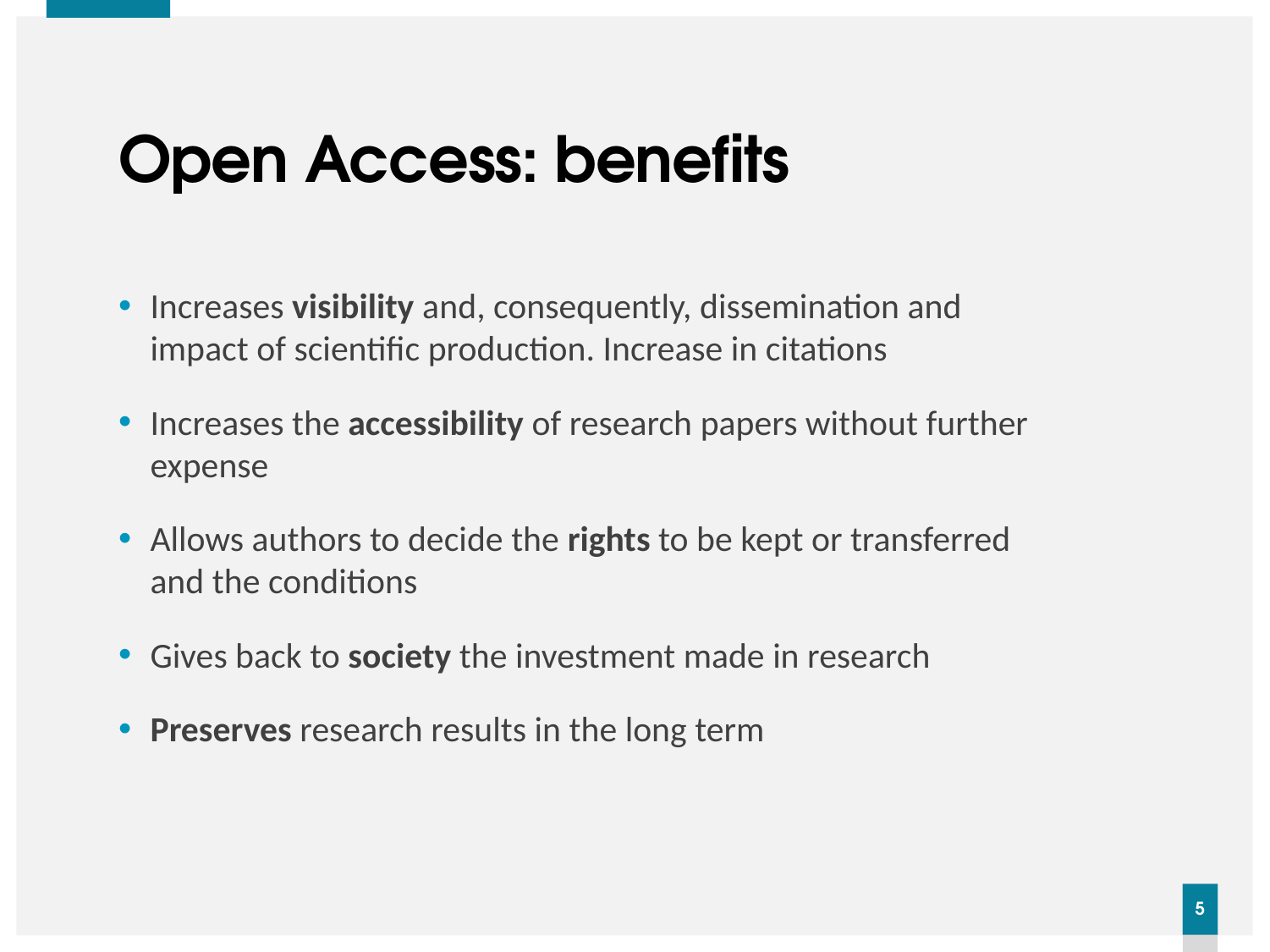

# Open Access: benefits

Increases visibility and, consequently, dissemination and impact of scientific production. Increase in citations
Increases the accessibility of research papers without further expense
Allows authors to decide the rights to be kept or transferred and the conditions
Gives back to society the investment made in research
Preserves research results in the long term